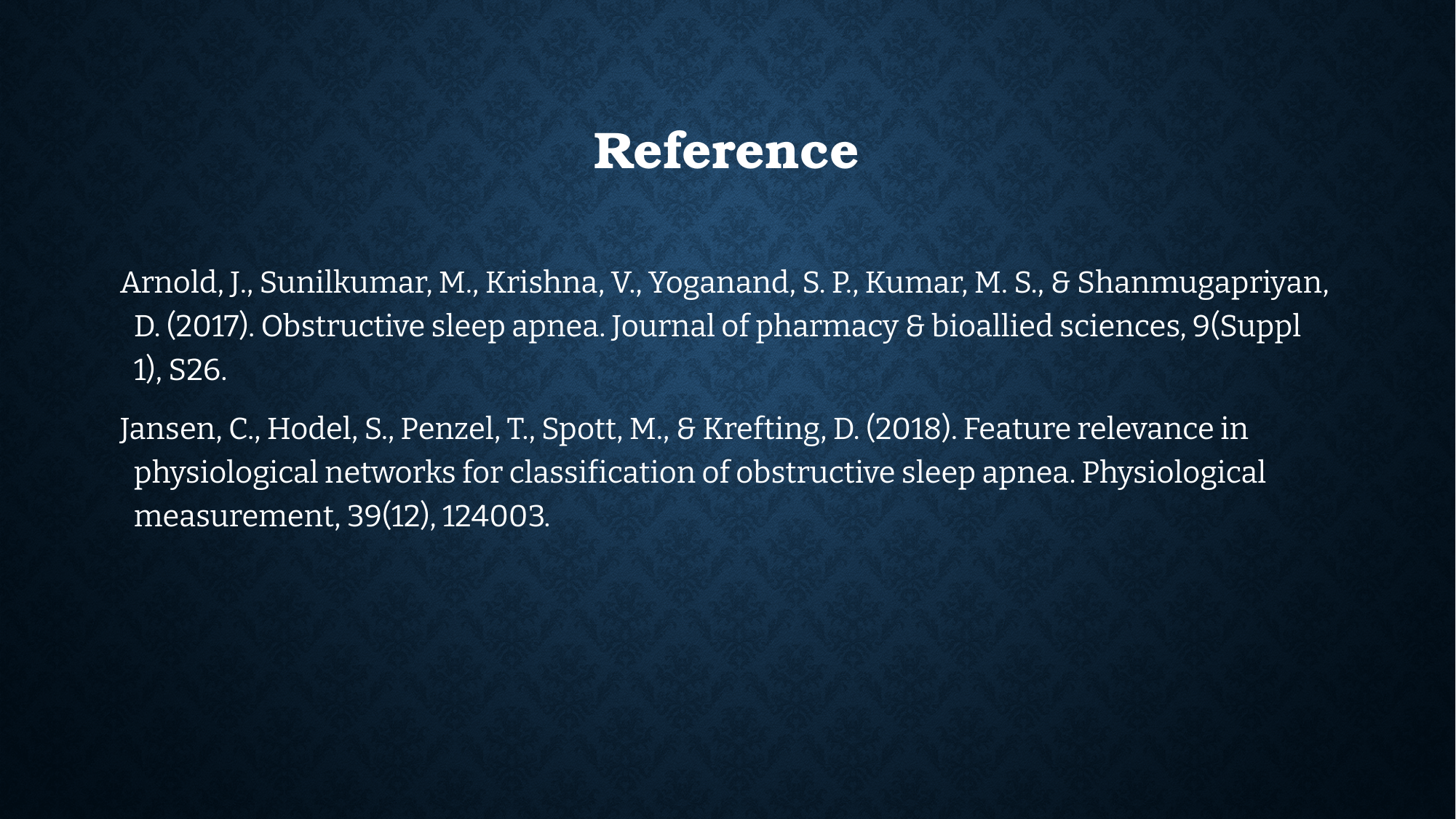

# Reference
Arnold, J., Sunilkumar, M., Krishna, V., Yoganand, S. P., Kumar, M. S., & Shanmugapriyan, D. (2017). Obstructive sleep apnea. Journal of pharmacy & bioallied sciences, 9(Suppl 1), S26.
Jansen, C., Hodel, S., Penzel, T., Spott, M., & Krefting, D. (2018). Feature relevance in physiological networks for classification of obstructive sleep apnea. Physiological measurement, 39(12), 124003.